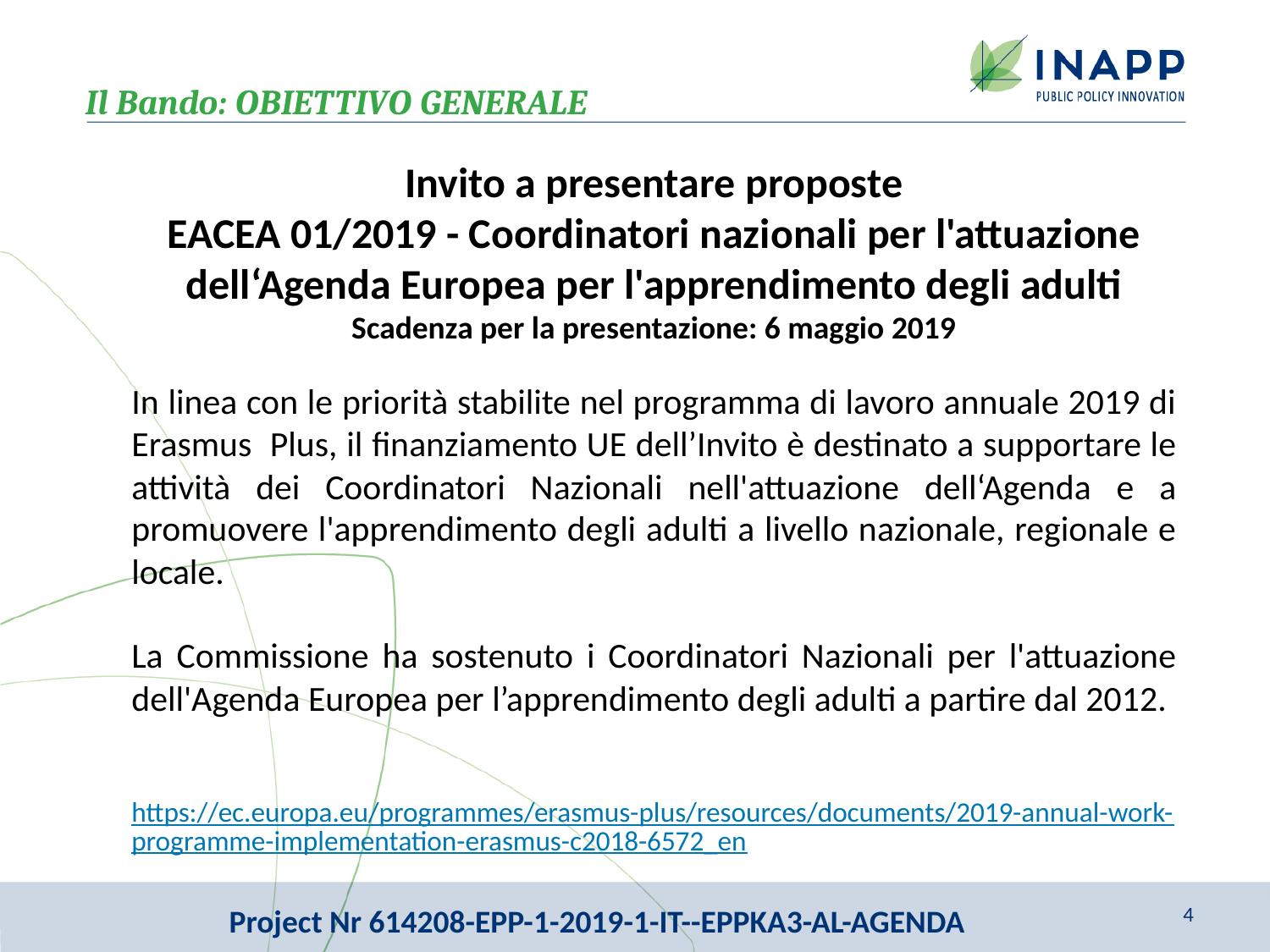

Il Bando: OBIETTIVO GENERALE
Invito a presentare proposte
EACEA 01/2019 - Coordinatori nazionali per l'attuazione dell‘Agenda Europea per l'apprendimento degli adulti
Scadenza per la presentazione: 6 maggio 2019

In linea con le priorità stabilite nel programma di lavoro annuale 2019 di Erasmus  Plus, il finanziamento UE dell’Invito è destinato a supportare le attività dei Coordinatori Nazionali nell'attuazione dell‘Agenda e a promuovere l'apprendimento degli adulti a livello nazionale, regionale e locale.

La Commissione ha sostenuto i Coordinatori Nazionali per l'attuazione dell'Agenda Europea per l’apprendimento degli adulti a partire dal 2012.

 https://ec.europa.eu/programmes/erasmus-plus/resources/documents/2019-annual-work-programme-implementation-erasmus-c2018-6572_en

Project Nr 614208-EPP-1-2019-1-IT--EPPKA3-AL-AGENDA
4